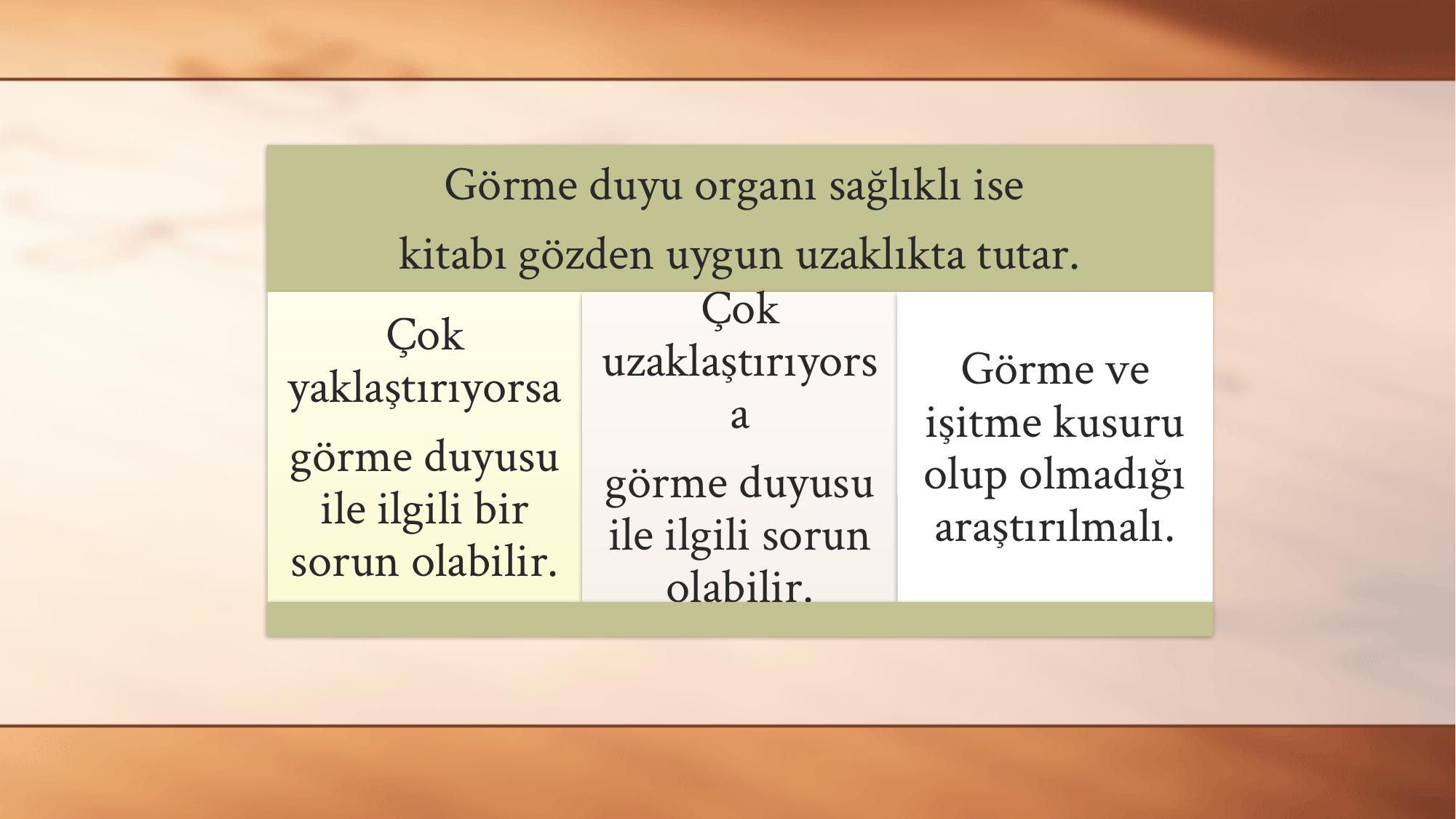

Görme duyu organı sağlıklı ise
kitabı gözden uygun uzaklıkta tutar.
Çok yaklaştırıyorsa
görme duyusu ile ilgili bir sorun olabilir.
Çok uzaklaştırıyorsa
görme duyusu ile ilgili sorun olabilir.
Görme ve işitme kusuru olup olmadığı araştırılmalı.